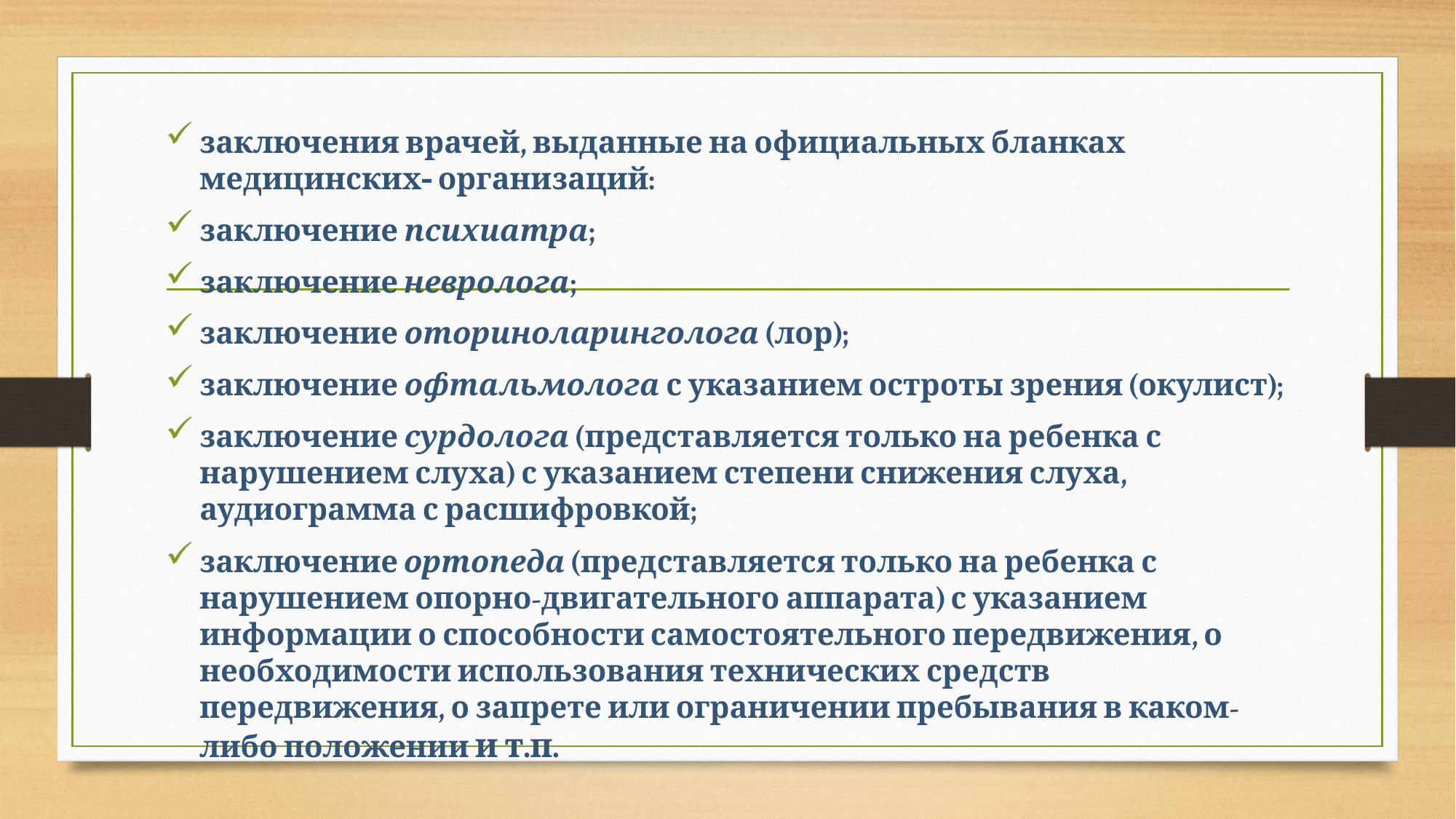

#
заключения врачей, выданные на официальных бланках медицинских− организаций:
заключение психиатра;
заключение невролога;
заключение оториноларинголога (лор);
заключение офтальмолога с указанием остроты зрения (окулист);
заключение сурдолога (представляется только на ребенка с нарушением слуха) с указанием степени снижения слуха, аудиограмма с расшифровкой;
заключение ортопеда (представляется только на ребенка с нарушением опорно-двигательного аппарата) с указанием информации о способности самостоятельного передвижения, о необходимости использования технических средств передвижения, о запрете или ограничении пребывания в каком-либо положении и т.п.